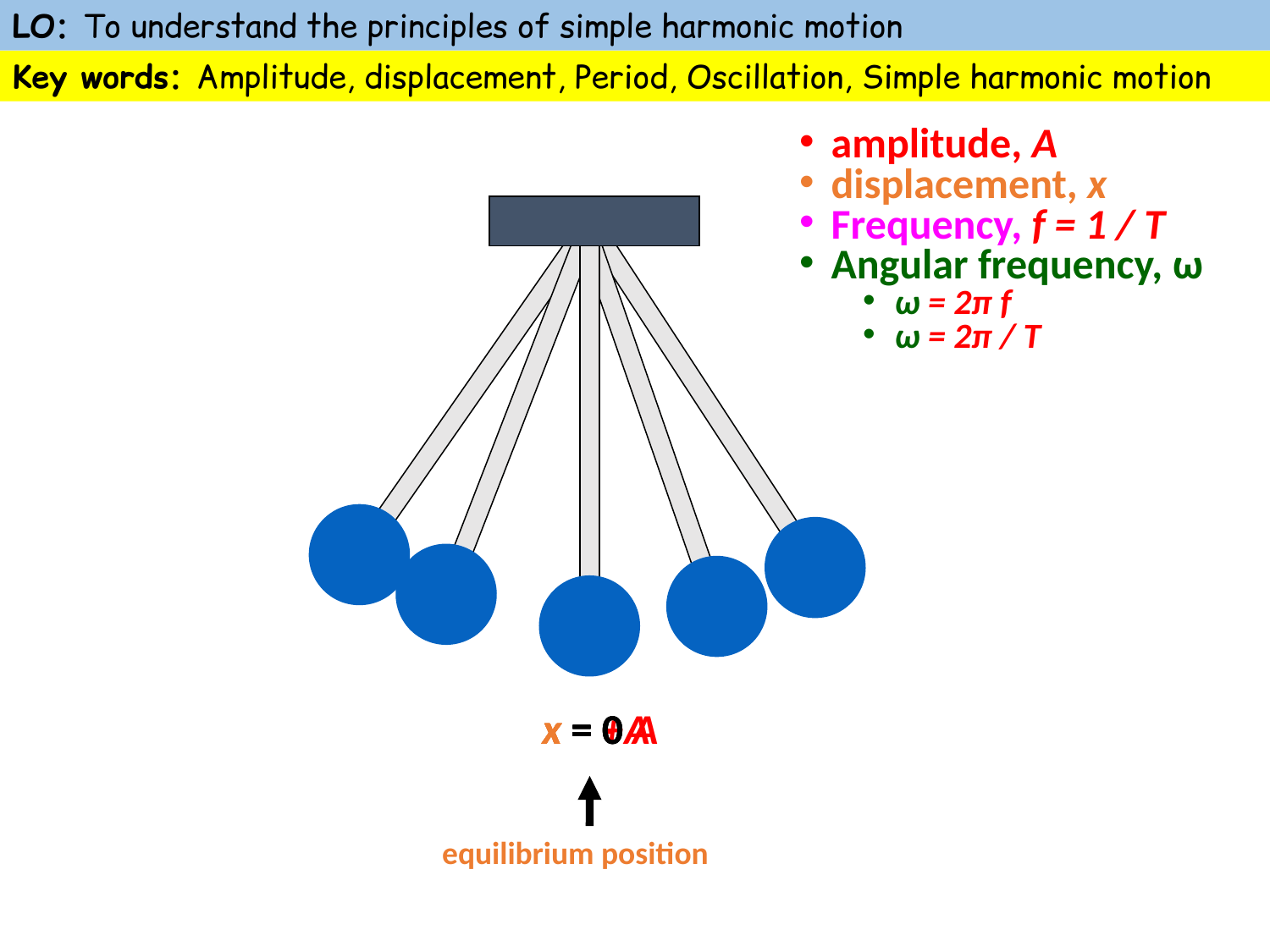

amplitude, A
displacement, x
Frequency, f = 1 / T
Angular frequency, ω
ω = 2π f
ω = 2π / T

x = 0
x = + A
x = 0
x = - A
x = 0

equilibrium position